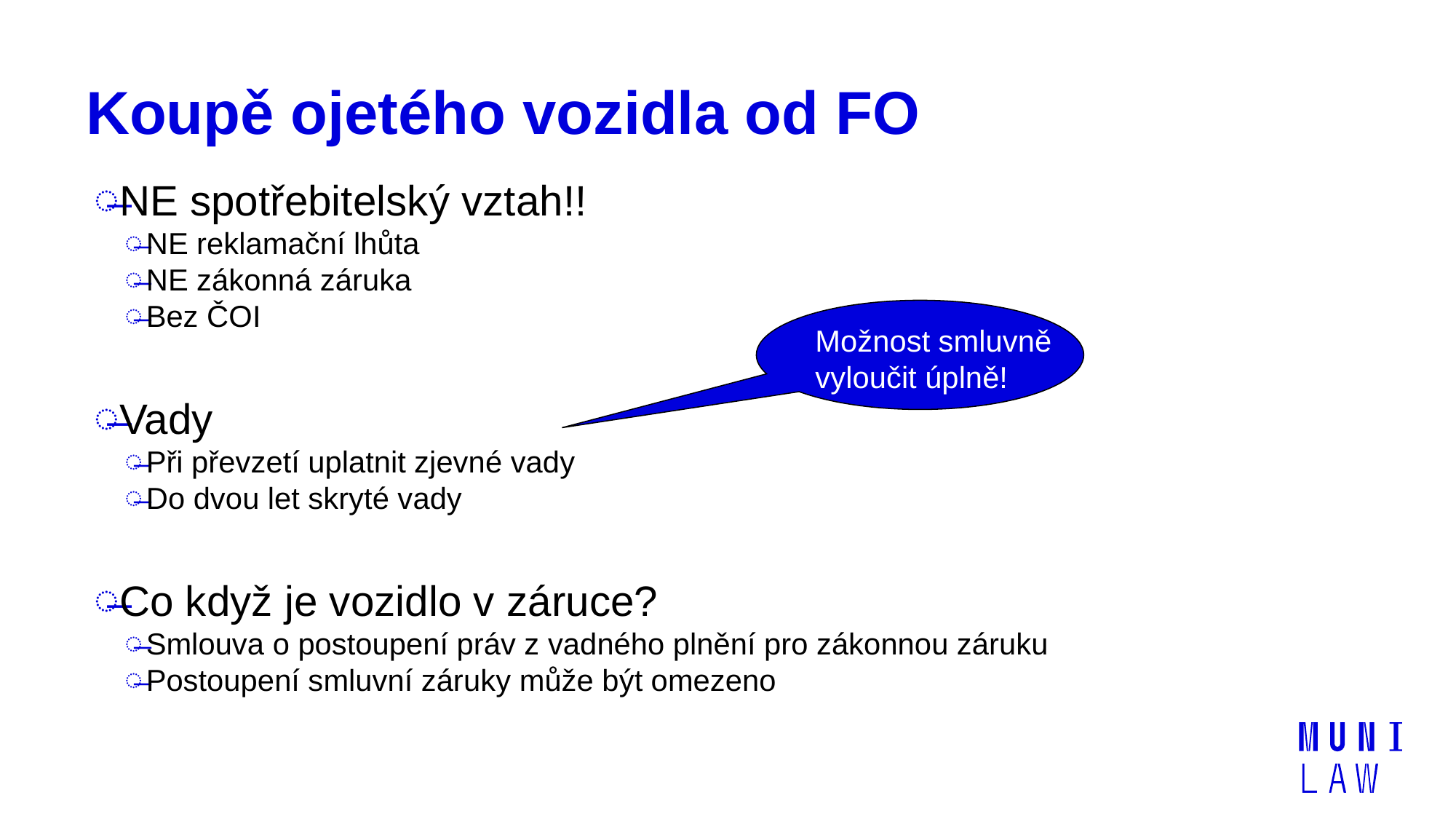

# Koupě ojetého vozidla od FO
NE spotřebitelský vztah!!
NE reklamační lhůta
NE zákonná záruka
Bez ČOI

Vady
Při převzetí uplatnit zjevné vady
Do dvou let skryté vady

Co když je vozidlo v záruce?
Smlouva o postoupení práv z vadného plnění pro zákonnou záruku
Postoupení smluvní záruky může být omezeno

Možnost smluvně
vyloučit úplně!